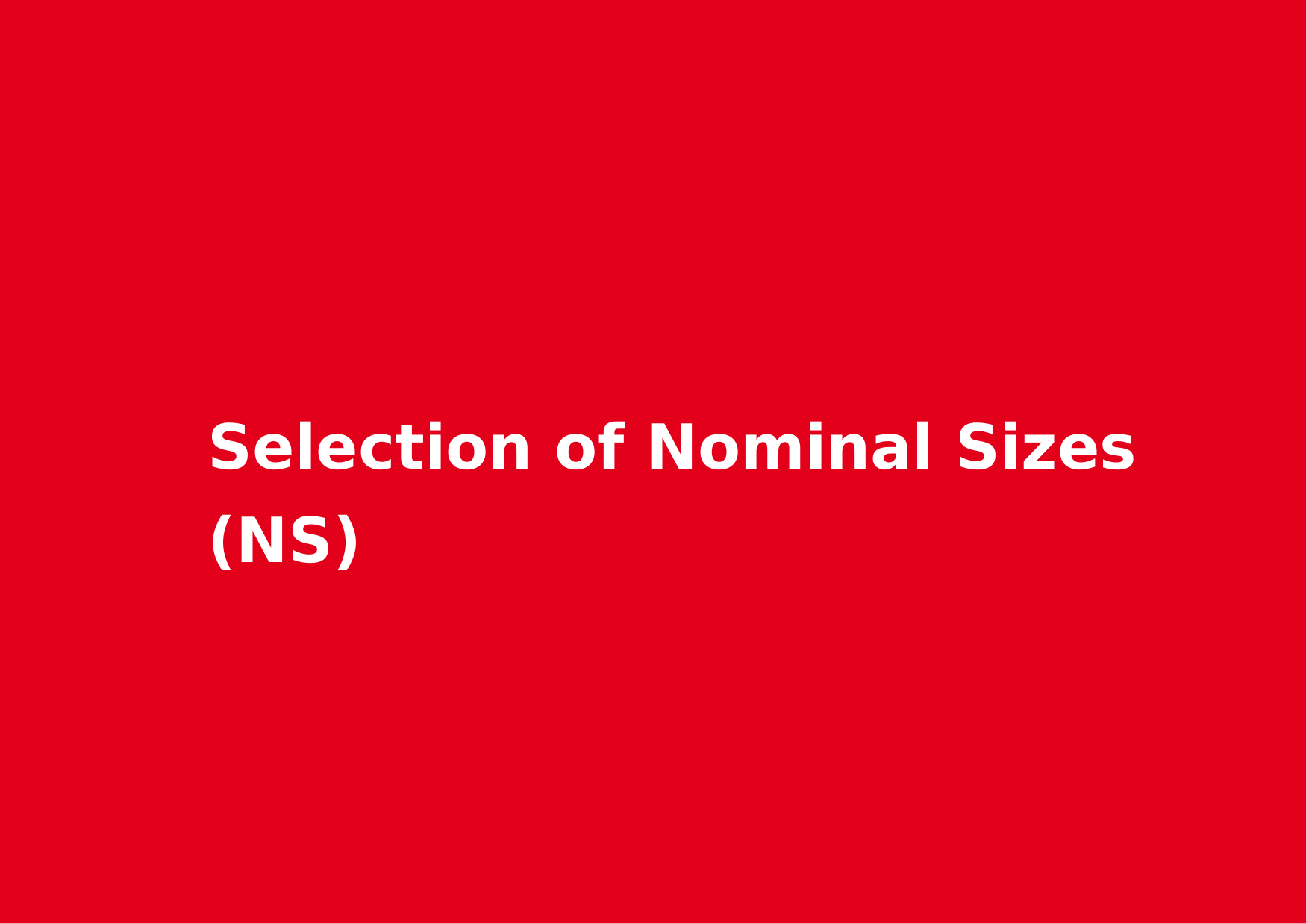

Headline, Verdana Fett 20 P. Maximal
zwei Zeilen. Zeilenabstand 1,1 Zeilen.

Selection of Nominal Sizes (NS)